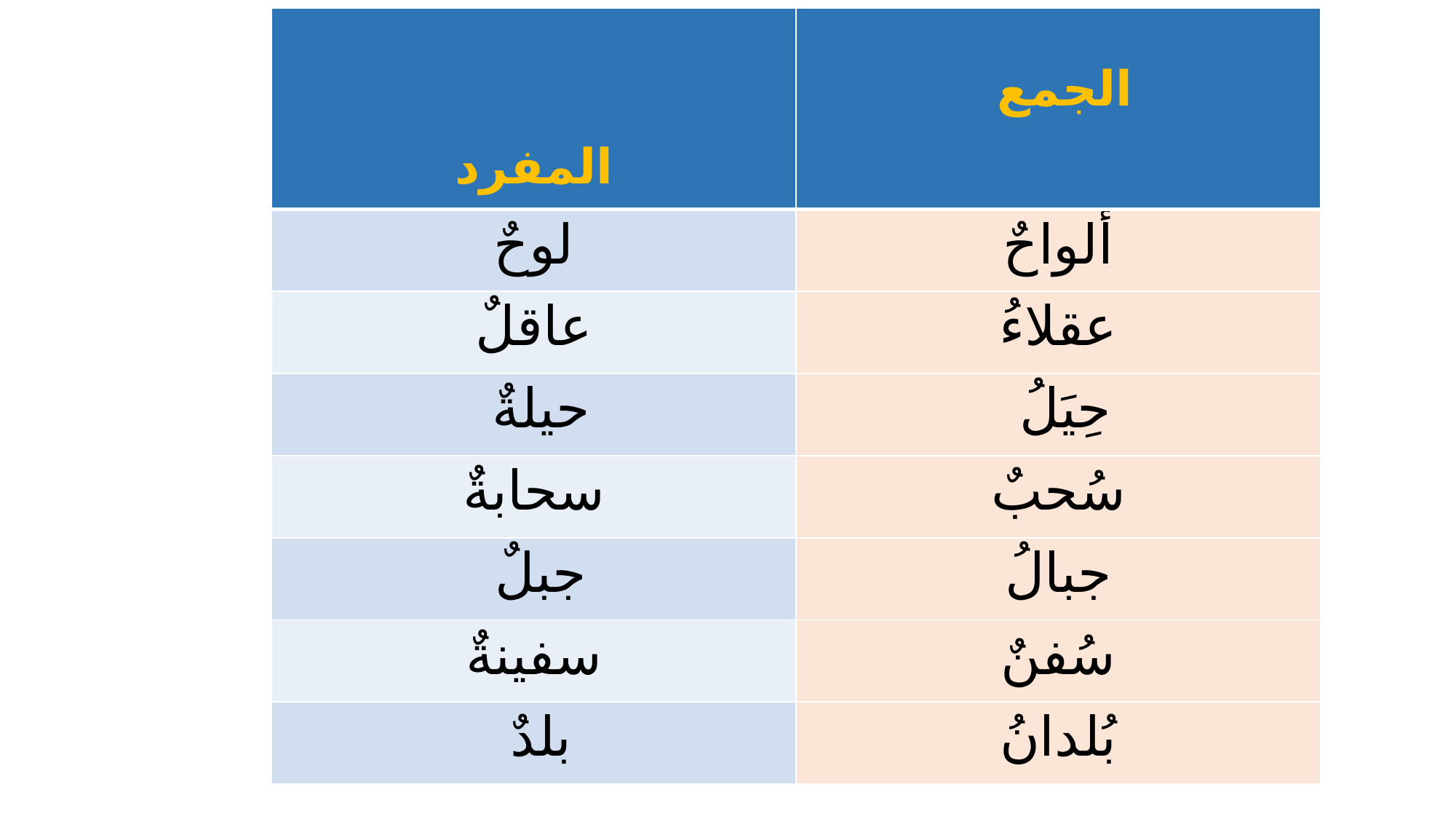

| المفرد | الجمع |
| --- | --- |
| لوحٌ | ألواحٌ |
| عاقلٌ | عقلاءُ |
| حيلةٌ | حِيَلُ |
| سحابةٌ | سُحبٌ |
| جبلٌ | جبالُ |
| سفينةٌ | سُفنٌ |
| بلدٌ | بُلدانُ |